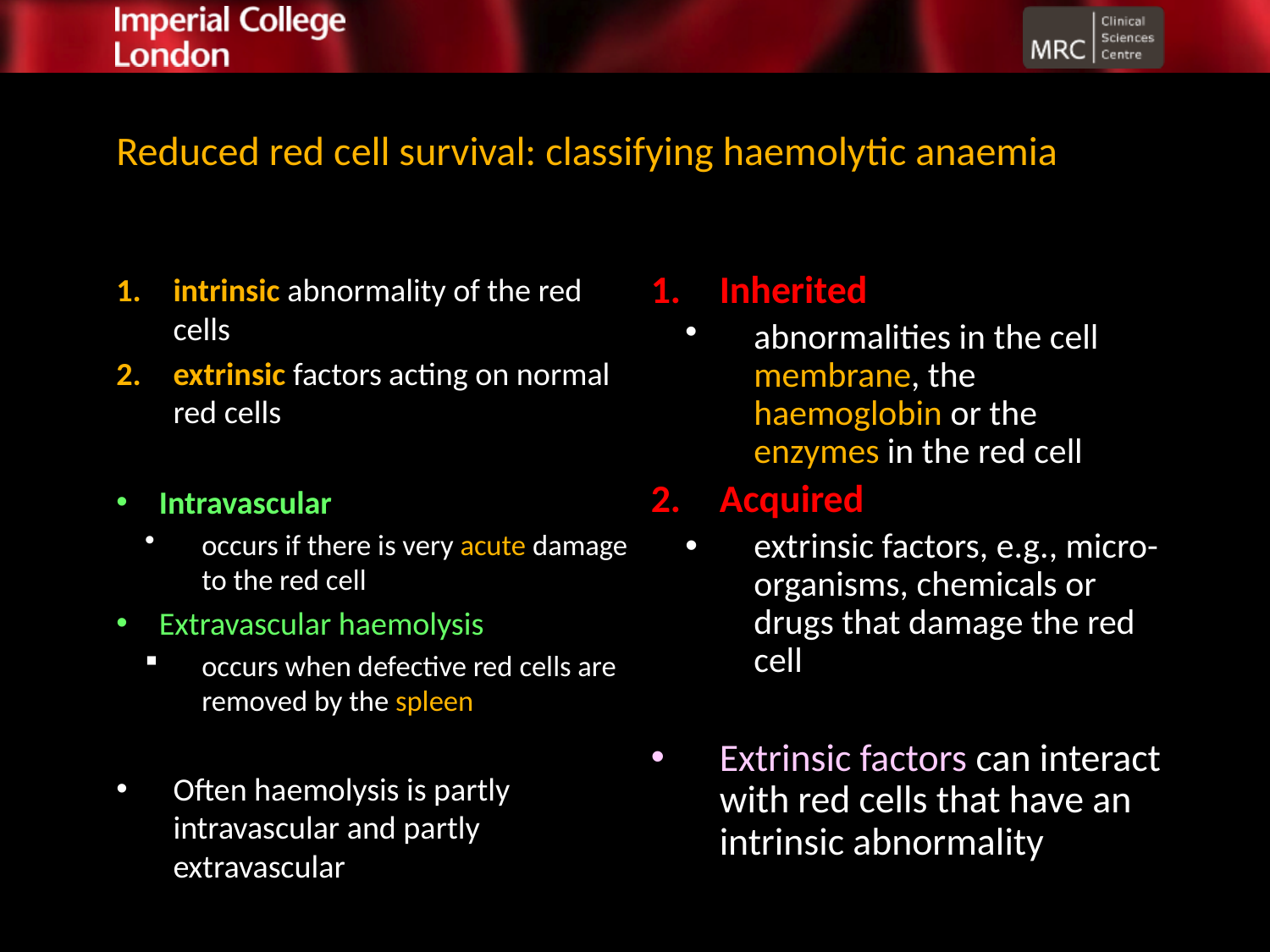

# Reduced red cell survival: classifying haemolytic anaemia
intrinsic abnormality of the red cells
extrinsic factors acting on normal red cells

Intravascular
occurs if there is very acute damage to the red cell
Extravascular haemolysis
occurs when defective red cells are removed by the spleen

Often haemolysis is partly intravascular and partly extravascular

Inherited
abnormalities in the cell membrane, the haemoglobin or the enzymes in the red cell
Acquired
extrinsic factors, e.g., micro-organisms, chemicals or drugs that damage the red cell

Extrinsic factors can interact with red cells that have an intrinsic abnormality